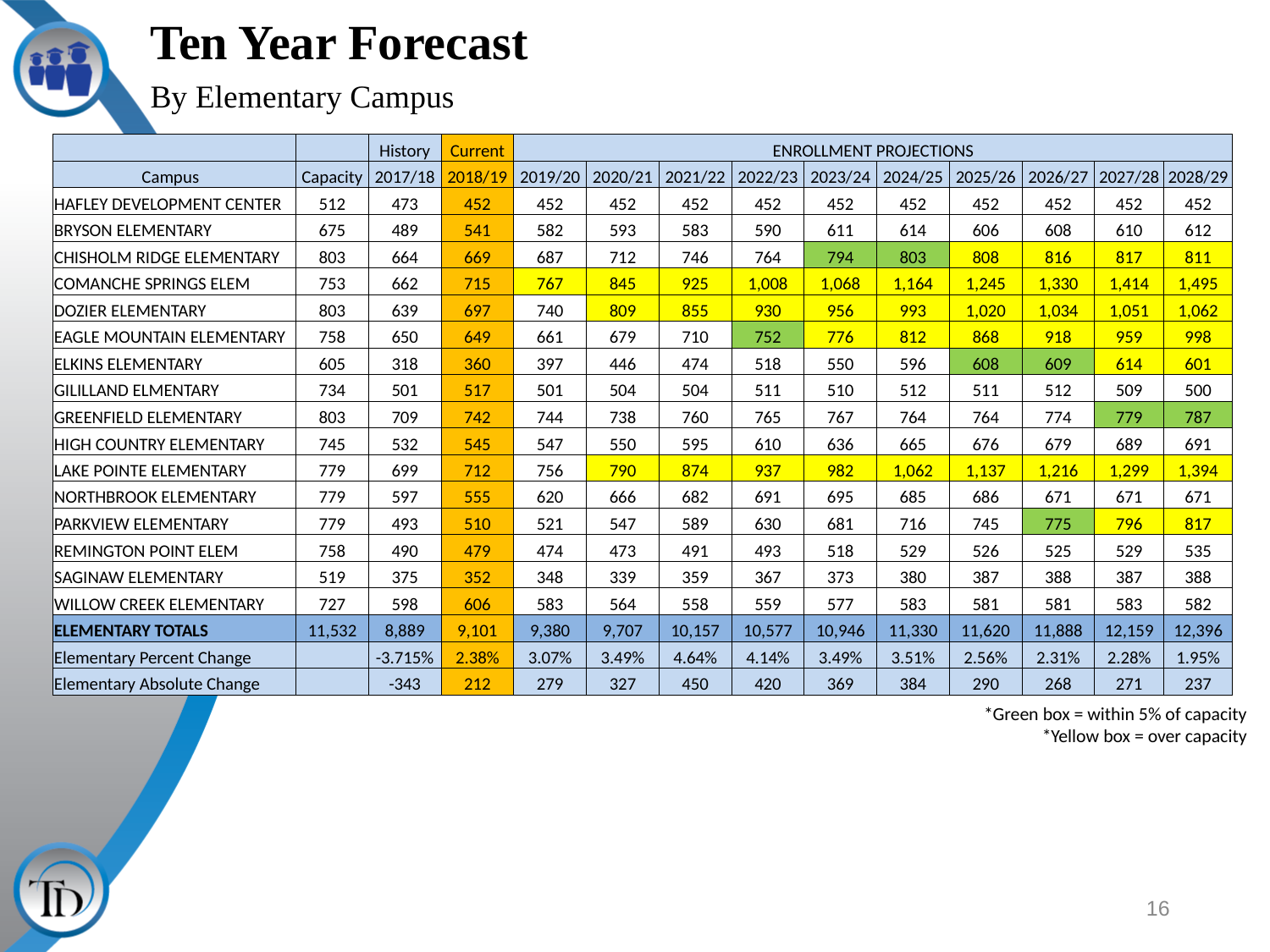

# Ten Year Forecast
By Elementary Campus
|  |  | History | Current | ENROLLMENT PROJECTIONS |  |  |  |  |  |  |  |  |  |
| --- | --- | --- | --- | --- | --- | --- | --- | --- | --- | --- | --- | --- | --- |
| Campus | Capacity | 2017/18 | 2018/19 | 2019/20 | 2020/21 | 2021/22 | 2022/23 | 2023/24 | 2024/25 | 2025/26 | 2026/27 | 2027/28 | 2028/29 |
| HAFLEY DEVELOPMENT CENTER | 512 | 473 | 452 | 452 | 452 | 452 | 452 | 452 | 452 | 452 | 452 | 452 | 452 |
| BRYSON ELEMENTARY | 675 | 489 | 541 | 582 | 593 | 583 | 590 | 611 | 614 | 606 | 608 | 610 | 612 |
| CHISHOLM RIDGE ELEMENTARY | 803 | 664 | 669 | 687 | 712 | 746 | 764 | 794 | 803 | 808 | 816 | 817 | 811 |
| COMANCHE SPRINGS ELEM | 753 | 662 | 715 | 767 | 845 | 925 | 1,008 | 1,068 | 1,164 | 1,245 | 1,330 | 1,414 | 1,495 |
| DOZIER ELEMENTARY | 803 | 639 | 697 | 740 | 809 | 855 | 930 | 956 | 993 | 1,020 | 1,034 | 1,051 | 1,062 |
| EAGLE MOUNTAIN ELEMENTARY | 758 | 650 | 649 | 661 | 679 | 710 | 752 | 776 | 812 | 868 | 918 | 959 | 998 |
| ELKINS ELEMENTARY | 605 | 318 | 360 | 397 | 446 | 474 | 518 | 550 | 596 | 608 | 609 | 614 | 601 |
| GILILLAND ELMENTARY | 734 | 501 | 517 | 501 | 504 | 504 | 511 | 510 | 512 | 511 | 512 | 509 | 500 |
| GREENFIELD ELEMENTARY | 803 | 709 | 742 | 744 | 738 | 760 | 765 | 767 | 764 | 764 | 774 | 779 | 787 |
| HIGH COUNTRY ELEMENTARY | 745 | 532 | 545 | 547 | 550 | 595 | 610 | 636 | 665 | 676 | 679 | 689 | 691 |
| LAKE POINTE ELEMENTARY | 779 | 699 | 712 | 756 | 790 | 874 | 937 | 982 | 1,062 | 1,137 | 1,216 | 1,299 | 1,394 |
| NORTHBROOK ELEMENTARY | 779 | 597 | 555 | 620 | 666 | 682 | 691 | 695 | 685 | 686 | 671 | 671 | 671 |
| PARKVIEW ELEMENTARY | 779 | 493 | 510 | 521 | 547 | 589 | 630 | 681 | 716 | 745 | 775 | 796 | 817 |
| REMINGTON POINT ELEM | 758 | 490 | 479 | 474 | 473 | 491 | 493 | 518 | 529 | 526 | 525 | 529 | 535 |
| SAGINAW ELEMENTARY | 519 | 375 | 352 | 348 | 339 | 359 | 367 | 373 | 380 | 387 | 388 | 387 | 388 |
| WILLOW CREEK ELEMENTARY | 727 | 598 | 606 | 583 | 564 | 558 | 559 | 577 | 583 | 581 | 581 | 583 | 582 |
| ELEMENTARY TOTALS | 11,532 | 8,889 | 9,101 | 9,380 | 9,707 | 10,157 | 10,577 | 10,946 | 11,330 | 11,620 | 11,888 | 12,159 | 12,396 |
| Elementary Percent Change |  | -3.715% | 2.38% | 3.07% | 3.49% | 4.64% | 4.14% | 3.49% | 3.51% | 2.56% | 2.31% | 2.28% | 1.95% |
| Elementary Absolute Change |  | -343 | 212 | 279 | 327 | 450 | 420 | 369 | 384 | 290 | 268 | 271 | 237 |
*Green box = within 5% of capacity
*Yellow box = over capacity
16